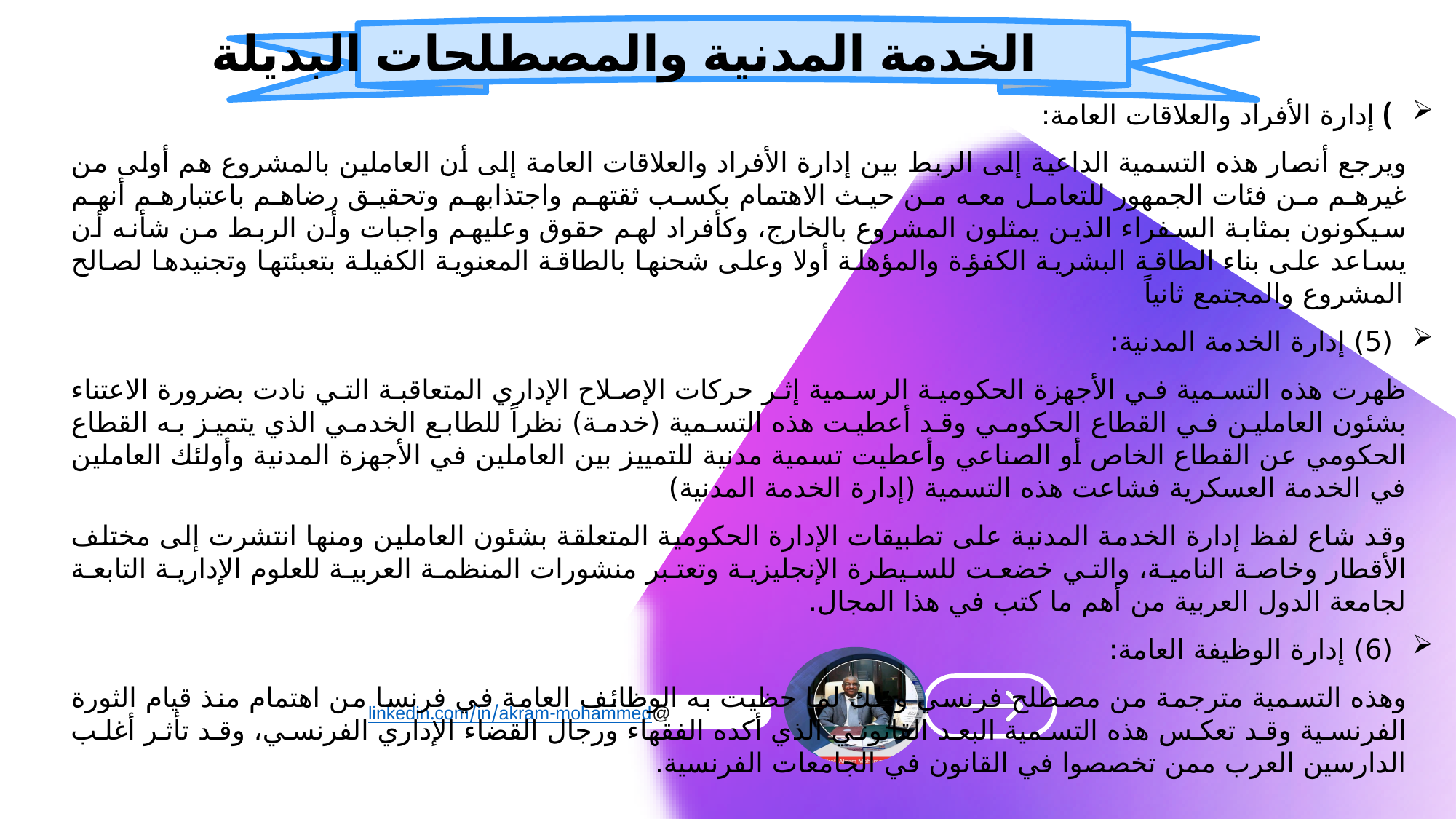

الفصــــــل الخامس(تطوير وتحفيز الذات)

      الخدمة المدنية والمصطلحات البديلة

) إدارة الأفراد والعلاقات العامة:
ويرجع أنصار هذه التسمية الداعية إلى الربط بين إدارة الأفراد والعلاقات العامة إلى أن العاملين بالمشروع هم أولى من غيرهم من فئات الجمهور للتعامل معه من حيث الاهتمام بكسب ثقتهم واجتذابهم وتحقيق رضاهم باعتبارهم أنهم سيكونون بمثابة السفراء الذين يمثلون المشروع بالخارج، وكأفراد لهم حقوق وعليهم واجبات وأن الربط من شأنه أن يساعد على بناء الطاقة البشرية الكفؤة والمؤهلة أولا وعلى شحنها بالطاقة المعنوية الكفيلة بتعبئتها وتجنيدها لصالح المشروع والمجتمع ثانياً
(5) إدارة الخدمة المدنية:
ظهرت هذه التسمية في الأجهزة الحكومية الرسمية إثر حركات الإصلاح الإداري المتعاقبة التي نادت بضرورة الاعتناء بشئون العاملين في القطاع الحكومي وقد أعطيت هذه التسمية (خدمة) نظراً للطابع الخدمي الذي يتميز به القطاع الحكومي عن القطاع الخاص أو الصناعي وأعطيت تسمية مدنية للتمييز بين العاملين في الأجهزة المدنية وأولئك العاملين في الخدمة العسكرية فشاعت هذه التسمية (إدارة الخدمة المدنية)
وقد شاع لفظ إدارة الخدمة المدنية على تطبيقات الإدارة الحكومية المتعلقة بشئون العاملين ومنها انتشرت إلى مختلف الأقطار وخاصة النامية، والتي خضعت للسيطرة الإنجليزية وتعتبر منشورات المنظمة العربية للعلوم الإدارية التابعة لجامعة الدول العربية من أهم ما كتب في هذا المجال.
(6) إدارة الوظيفة العامة:
وهذه التسمية مترجمة من مصطلح فرنسي وذلك لما حظيت به الوظائف العامة في فرنسا من اهتمام منذ قيام الثورة الفرنسية وقد تعكس هذه التسمية البعد القانوني الذي أكده الفقهاء ورجال القضاء الإداري الفرنسي، وقد تأثر أغلب الدارسين العرب ممن تخصصوا في القانون في الجامعات الفرنسية.

02

@linkedin.com/in/akram-mohammed